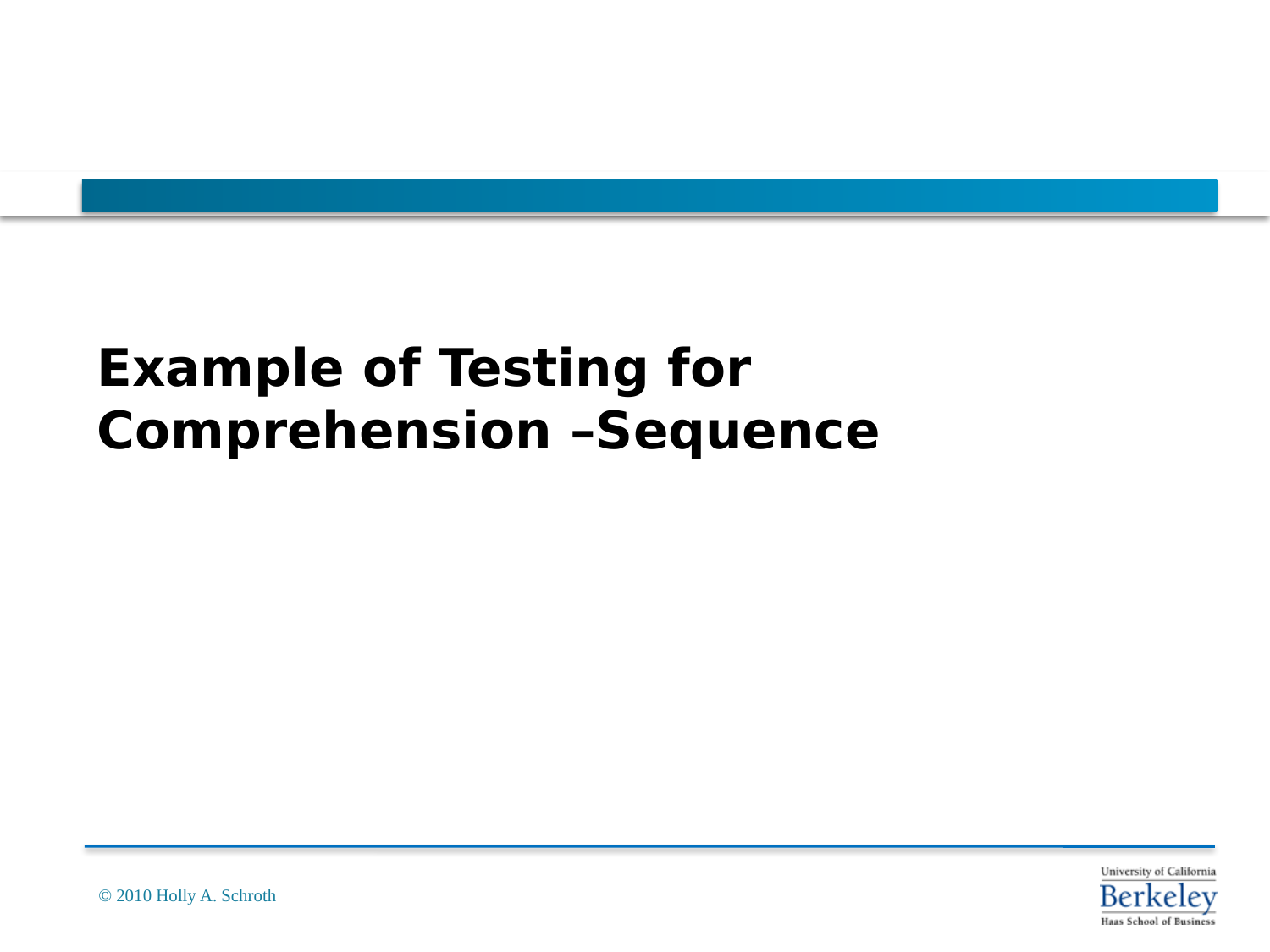

# Example of Testing for Comprehension –Sequence